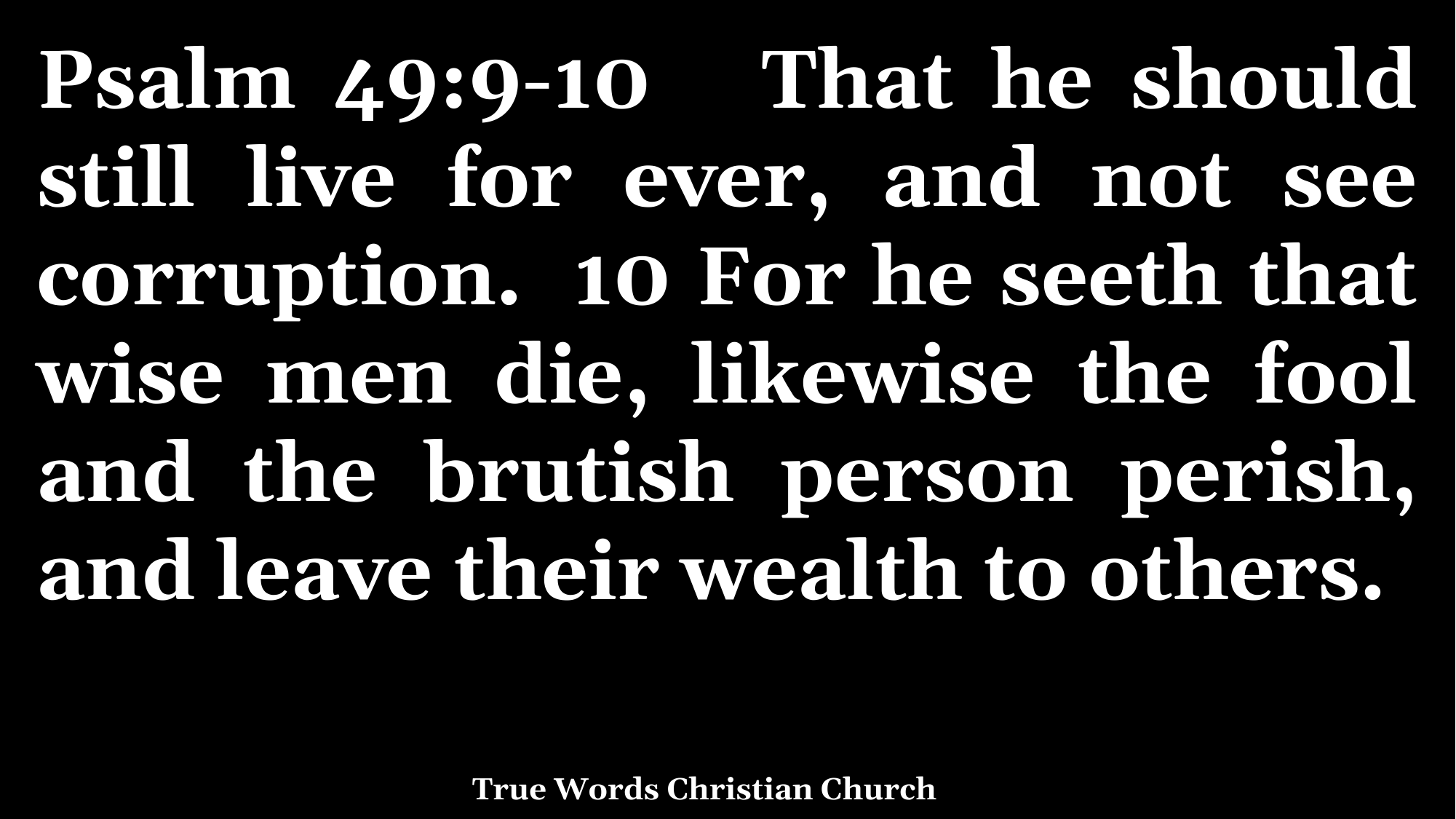

Psalm 49:9-10   That he should still live for ever, and not see corruption.  10 For he seeth that wise men die, likewise the fool and the brutish person perish, and leave their wealth to others.
True Words Christian Church